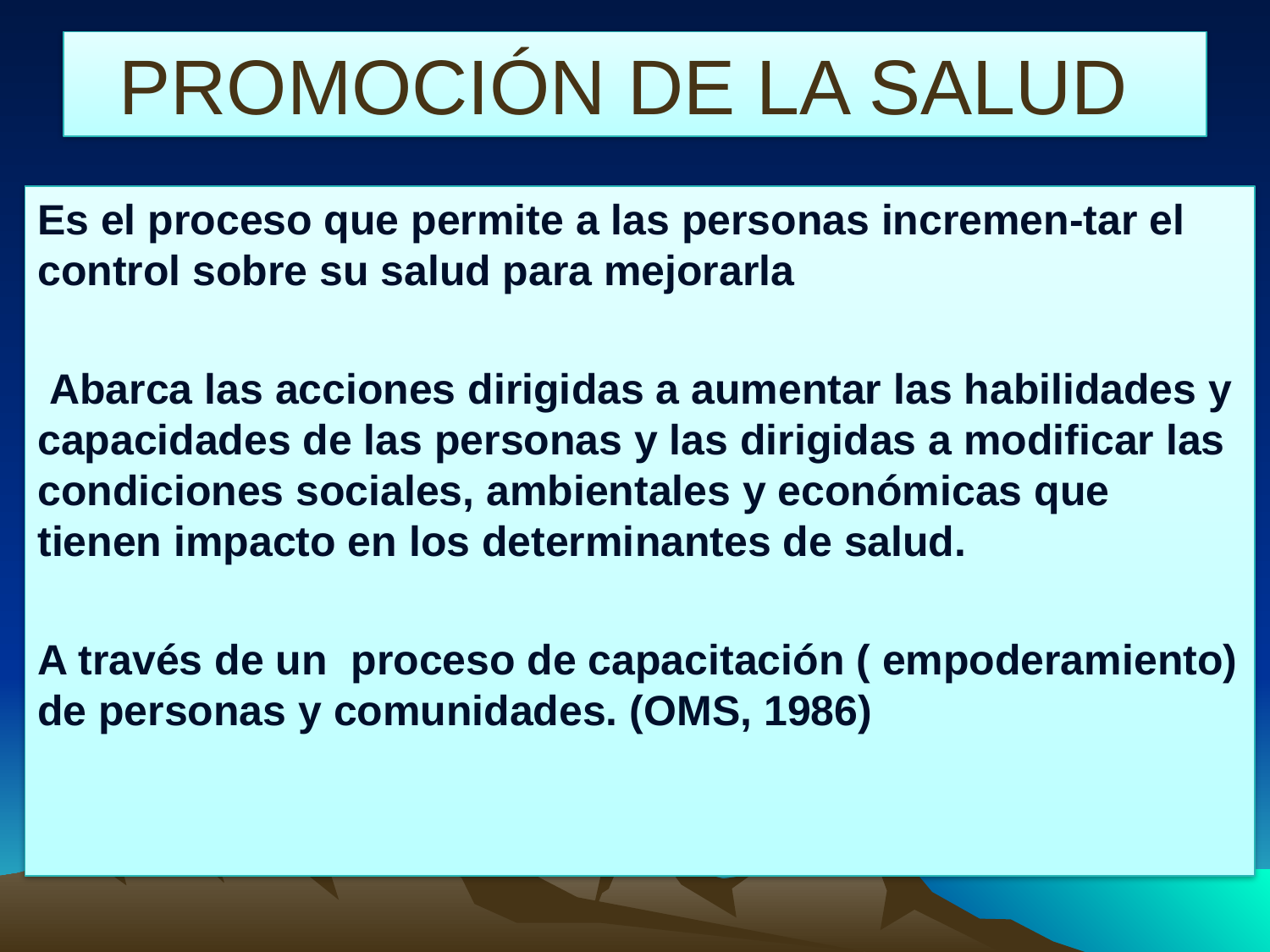

# PROMOCIÓN DE LA SALUD
Es el proceso que permite a las personas incremen-tar el control sobre su salud para mejorarla

 Abarca las acciones dirigidas a aumentar las habilidades y capacidades de las personas y las dirigidas a modificar las condiciones sociales, ambientales y económicas que tienen impacto en los determinantes de salud.

A través de un  proceso de capacitación ( empoderamiento) de personas y comunidades. (OMS, 1986)